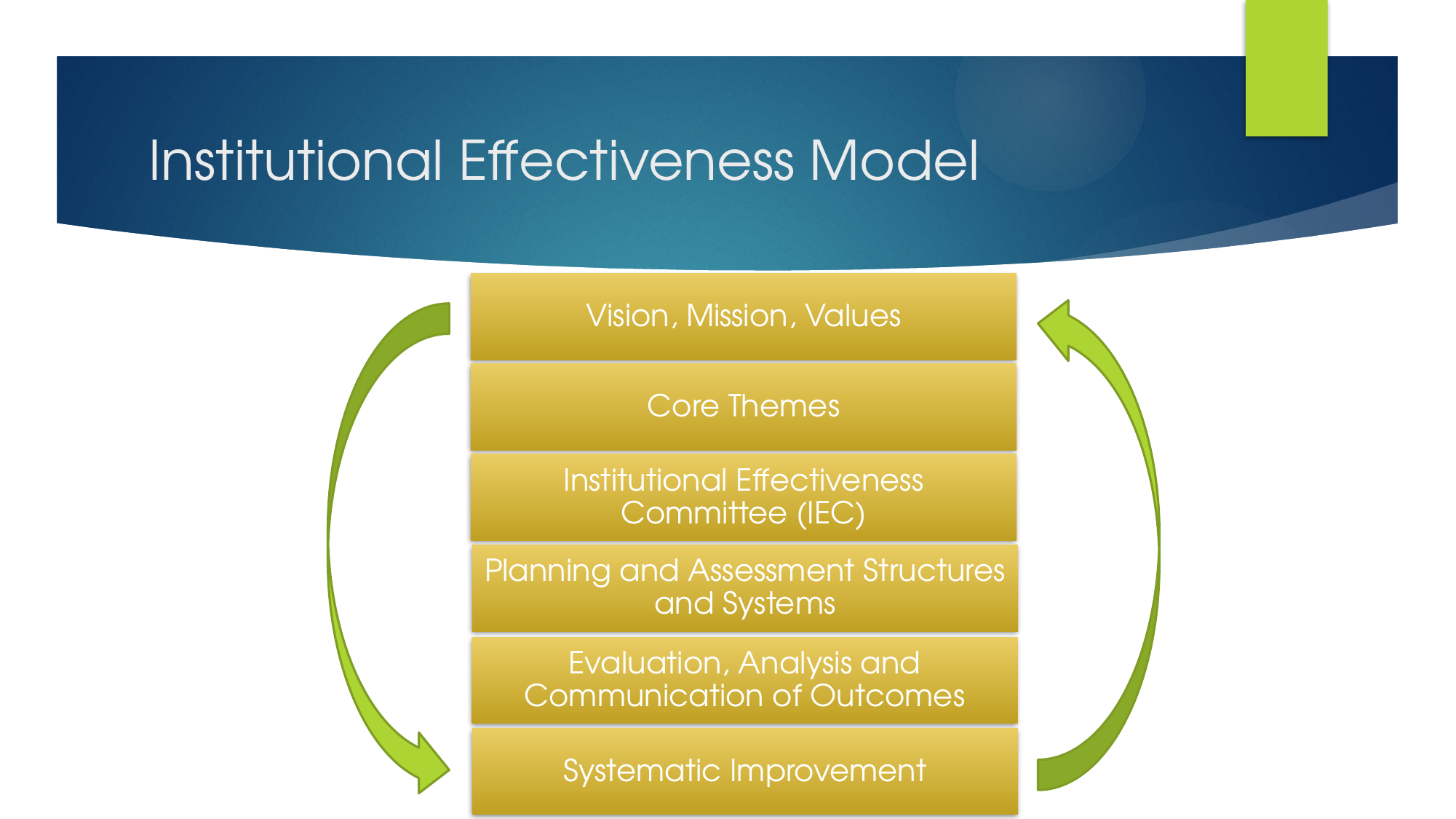

# Institutional Effectiveness Model
Vision, Mission, Values
Core Themes
Institutional Effectiveness Committee (IEC)
Planning and Assessment Structures and Systems
Evaluation, Analysis and Communication of Outcomes
Systematic Improvement